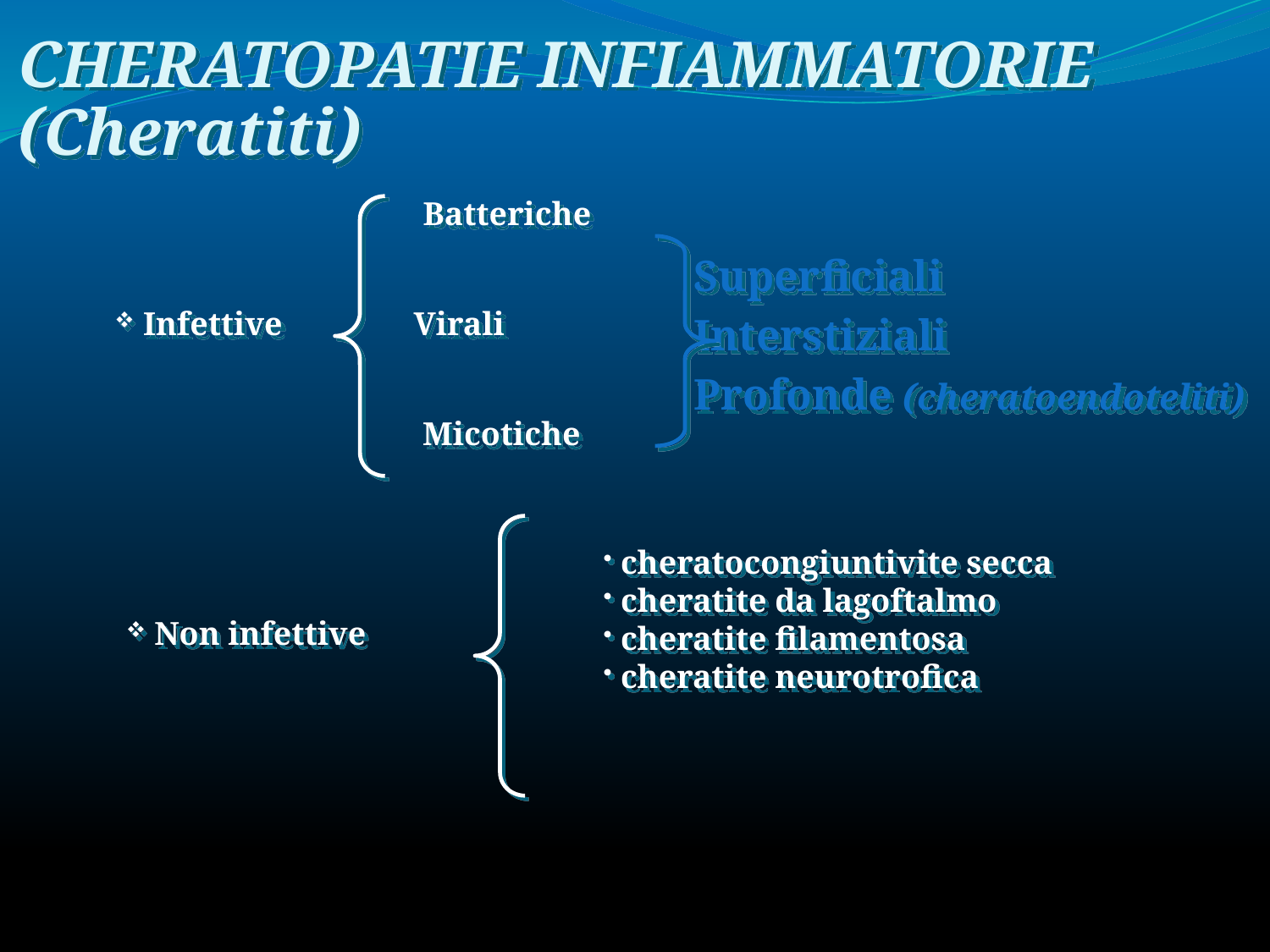

CHERATOPATIE INFIAMMATORIE
(Cheratiti)
Batteriche

Superficiali
Interstiziali
Profonde (cheratoendoteliti)
 Infettive
Virali
Micotiche

 cheratocongiuntivite secca
 cheratite da lagoftalmo
 cheratite filamentosa
 cheratite neurotrofica
 Non infettive